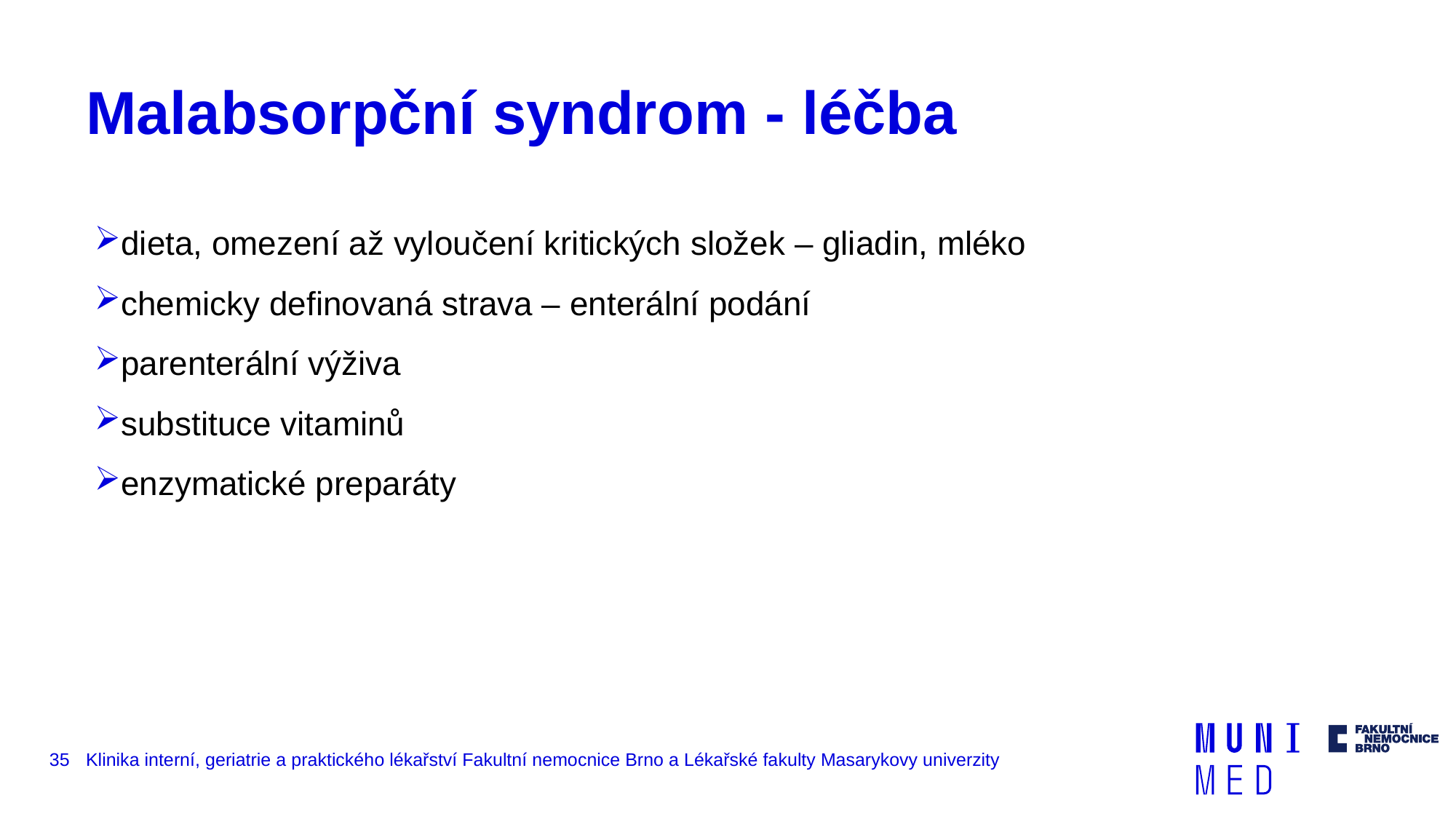

# Malabsorpční syndrom - léčba
dieta, omezení až vyloučení kritických složek – gliadin, mléko
chemicky definovaná strava – enterální podání
parenterální výživa
substituce vitaminů
enzymatické preparáty
35
Klinika interní, geriatrie a praktického lékařství Fakultní nemocnice Brno a Lékařské fakulty Masarykovy univerzity